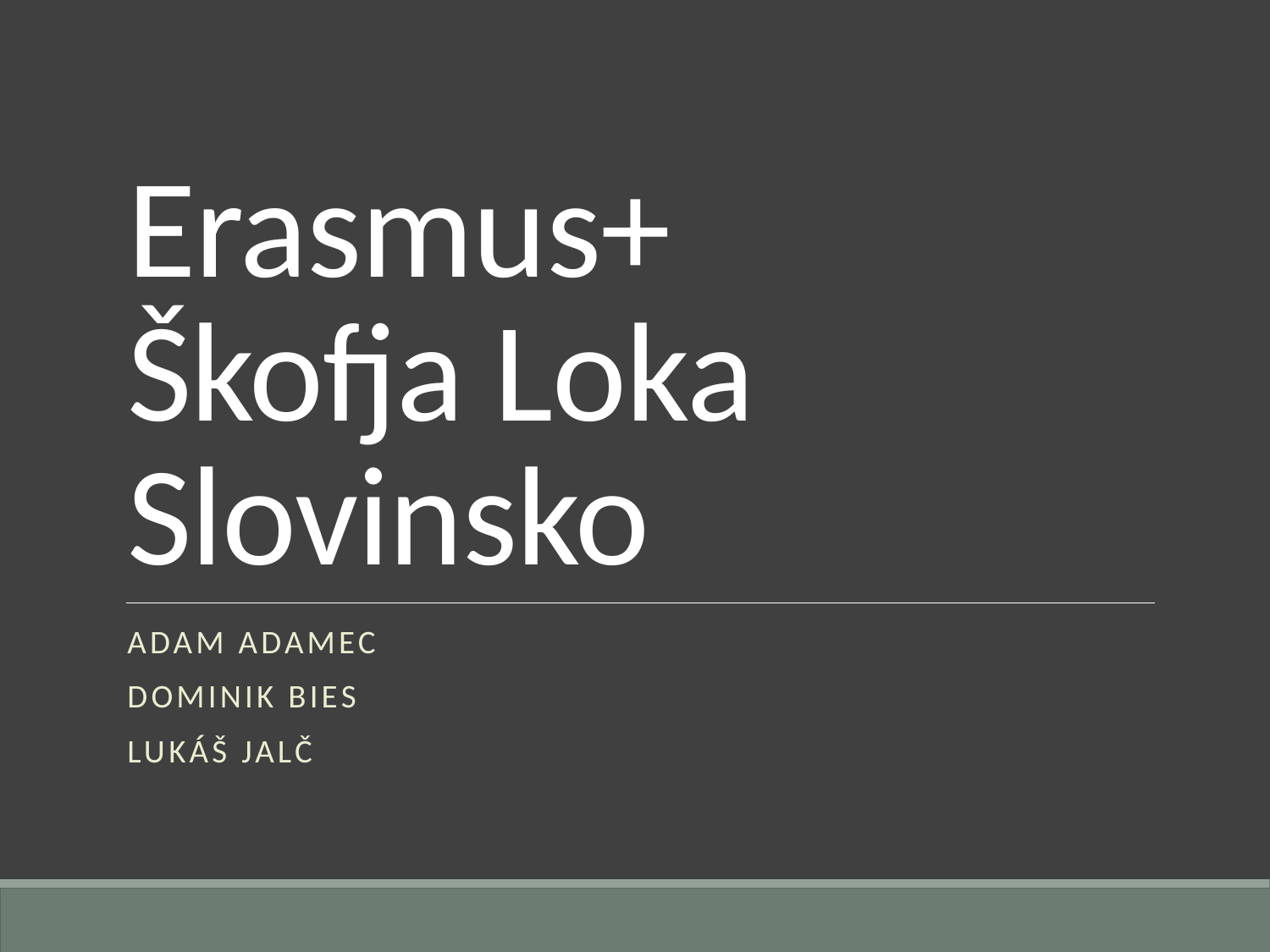

# Erasmus+ Škofja Loka Slovinsko
Adam adamec
Dominik bies
Lukáš jalč